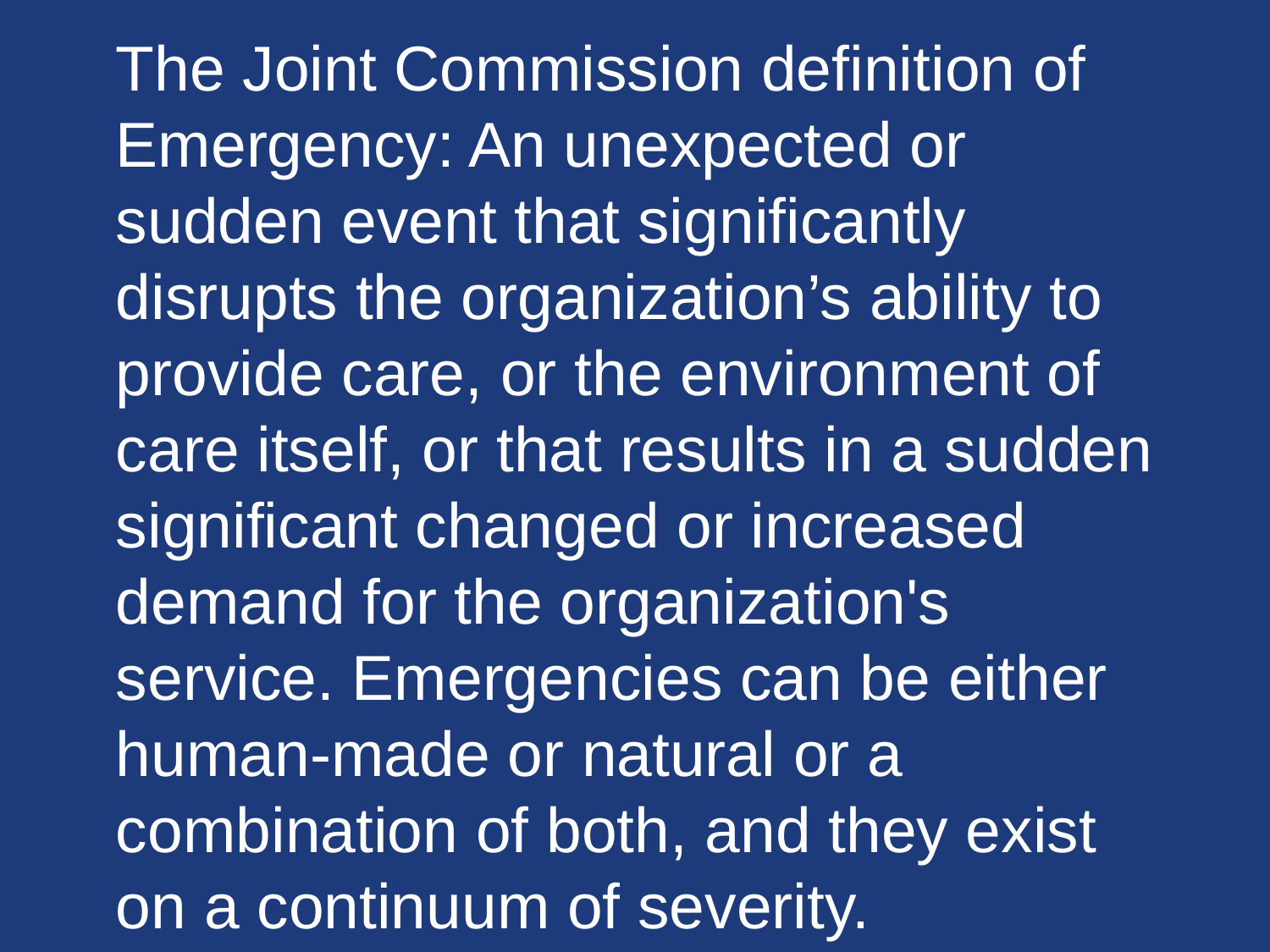

The Joint Commission definition of Emergency: An unexpected or sudden event that significantly disrupts the organization’s ability to provide care, or the environment of care itself, or that results in a sudden significant changed or increased demand for the organization's service. Emergencies can be either human-made or natural or a combination of both, and they exist on a continuum of severity.